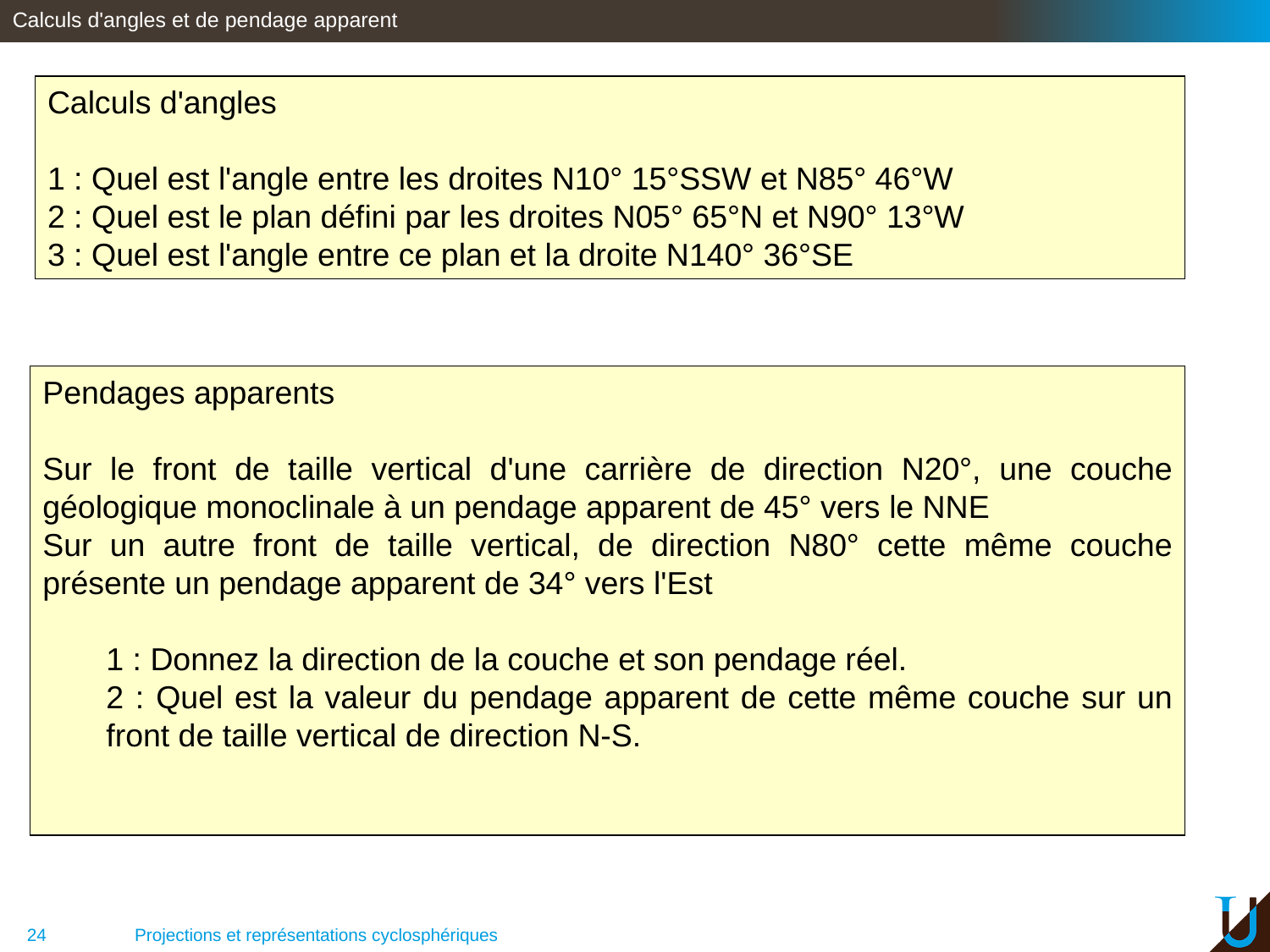

Calculs d'angles et de pendage apparent
Calculs d'angles

1 : Quel est l'angle entre les droites N10° 15°SSW et N85° 46°W
2 : Quel est le plan défini par les droites N05° 65°N et N90° 13°W
3 : Quel est l'angle entre ce plan et la droite N140° 36°SE
Pendages apparents

Sur le front de taille vertical d'une carrière de direction N20°, une couche géologique monoclinale à un pendage apparent de 45° vers le NNE
Sur un autre front de taille vertical, de direction N80° cette même couche présente un pendage apparent de 34° vers l'Est

1 : Donnez la direction de la couche et son pendage réel.
2 : Quel est la valeur du pendage apparent de cette même couche sur un front de taille vertical de direction N-S.